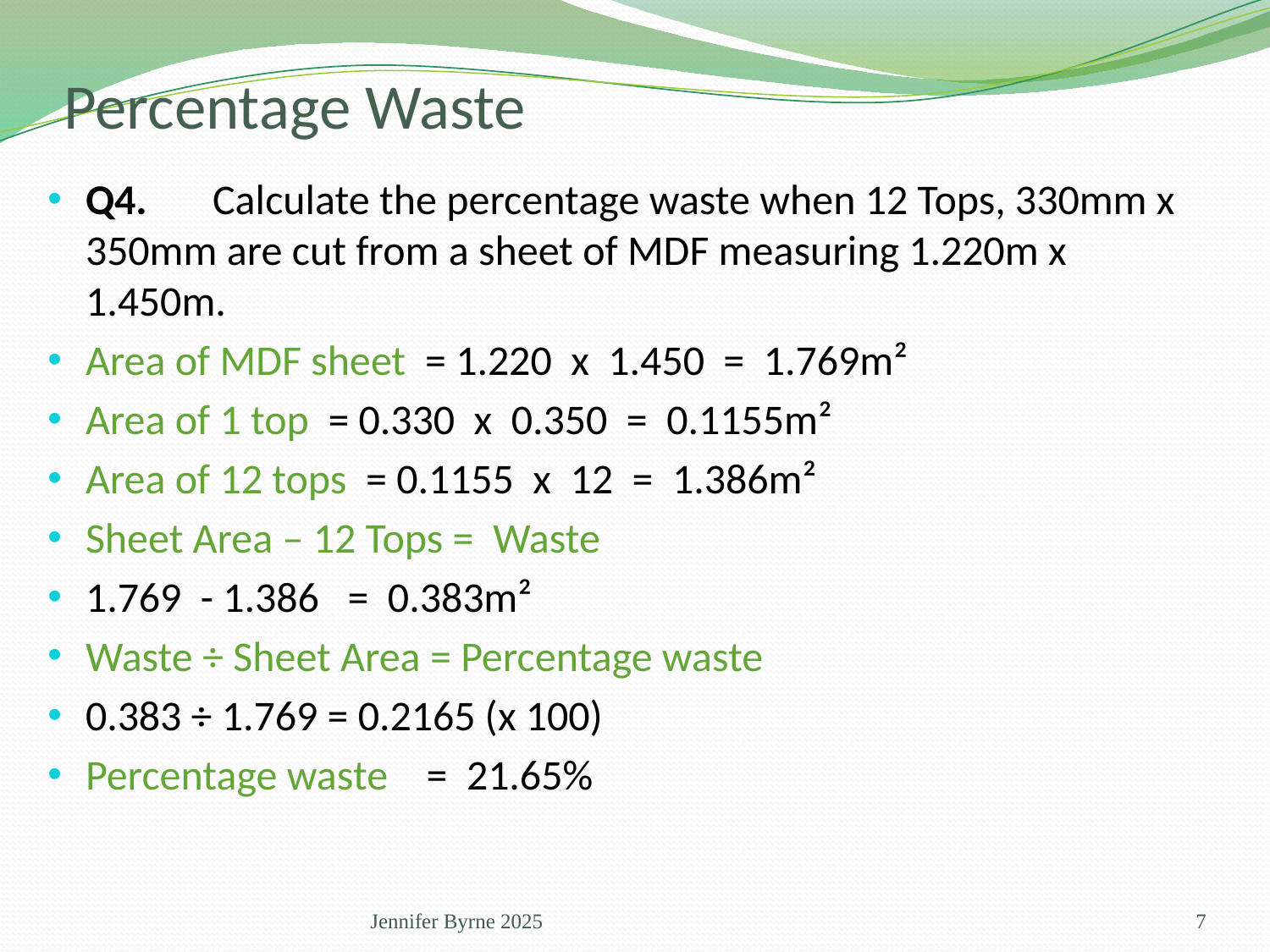

# Percentage Waste
Q4.	Calculate the percentage waste when 12 Tops, 330mm x 350mm are cut from a sheet of MDF measuring 1.220m x 1.450m.
Area of MDF sheet  = 1.220  x  1.450  =  1.769m²
Area of 1 top  = 0.330  x  0.350  =  0.1155m²
Area of 12 tops  = 0.1155  x  12  =  1.386m²
Sheet Area – 12 Tops =  Waste
1.769  - 1.386   =  0.383m²
Waste ÷ Sheet Area = Percentage waste
0.383 ÷ 1.769 = 0.2165 (x 100)
Percentage waste    =  21.65%

Jennifer Byrne 2025
7